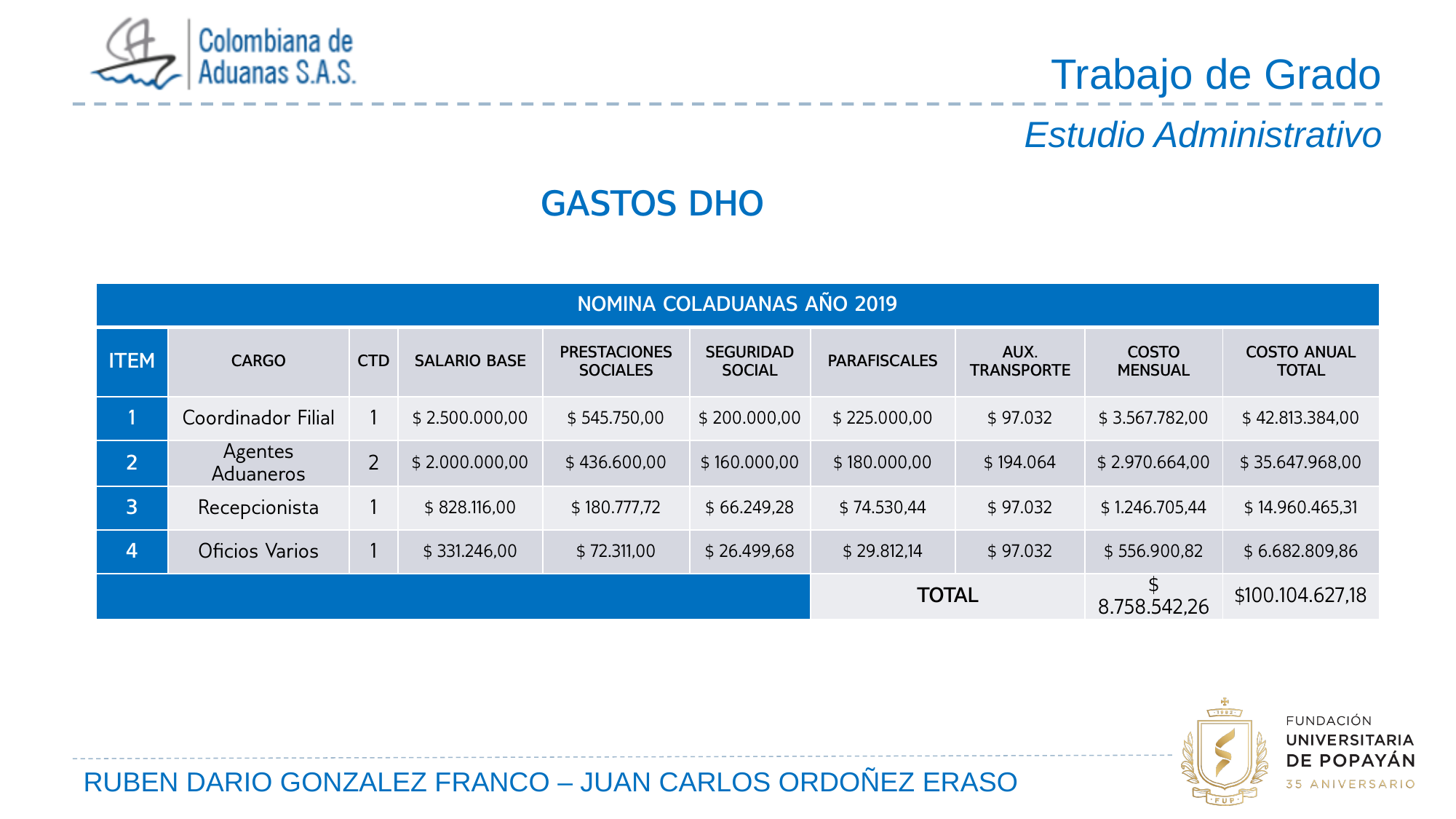

GASTOS DHO
| NOMINA COLADUANAS AÑO 2019 |  |  |  |  |  |  |  |  |  |
| --- | --- | --- | --- | --- | --- | --- | --- | --- | --- |
| ITEM | CARGO | CTD | SALARIO BASE | PRESTACIONES SOCIALES | SEGURIDAD SOCIAL | PARAFISCALES | AUX. TRANSPORTE | COSTO MENSUAL | COSTO ANUAL TOTAL |
| 1 | Coordinador Filial | 1 | $ 2.500.000,00 | $ 545.750,00 | $ 200.000,00 | $ 225.000,00 | $ 97.032 | $ 3.567.782,00 | $ 42.813.384,00 |
| 2 | Agentes Aduaneros | 2 | $ 2.000.000,00 | $ 436.600,00 | $ 160.000,00 | $ 180.000,00 | $ 194.064 | $ 2.970.664,00 | $ 35.647.968,00 |
| 3 | Recepcionista | 1 | $ 828.116,00 | $ 180.777,72 | $ 66.249,28 | $ 74.530,44 | $ 97.032 | $ 1.246.705,44 | $ 14.960.465,31 |
| 4 | Oficios Varios | 1 | $ 331.246,00 | $ 72.311,00 | $ 26.499,68 | $ 29.812,14 | $ 97.032 | $ 556.900,82 | $ 6.682.809,86 |
|  |  |  |  |  |  | TOTAL |  | $ 8.758.542,26 | $100.104.627,18 |